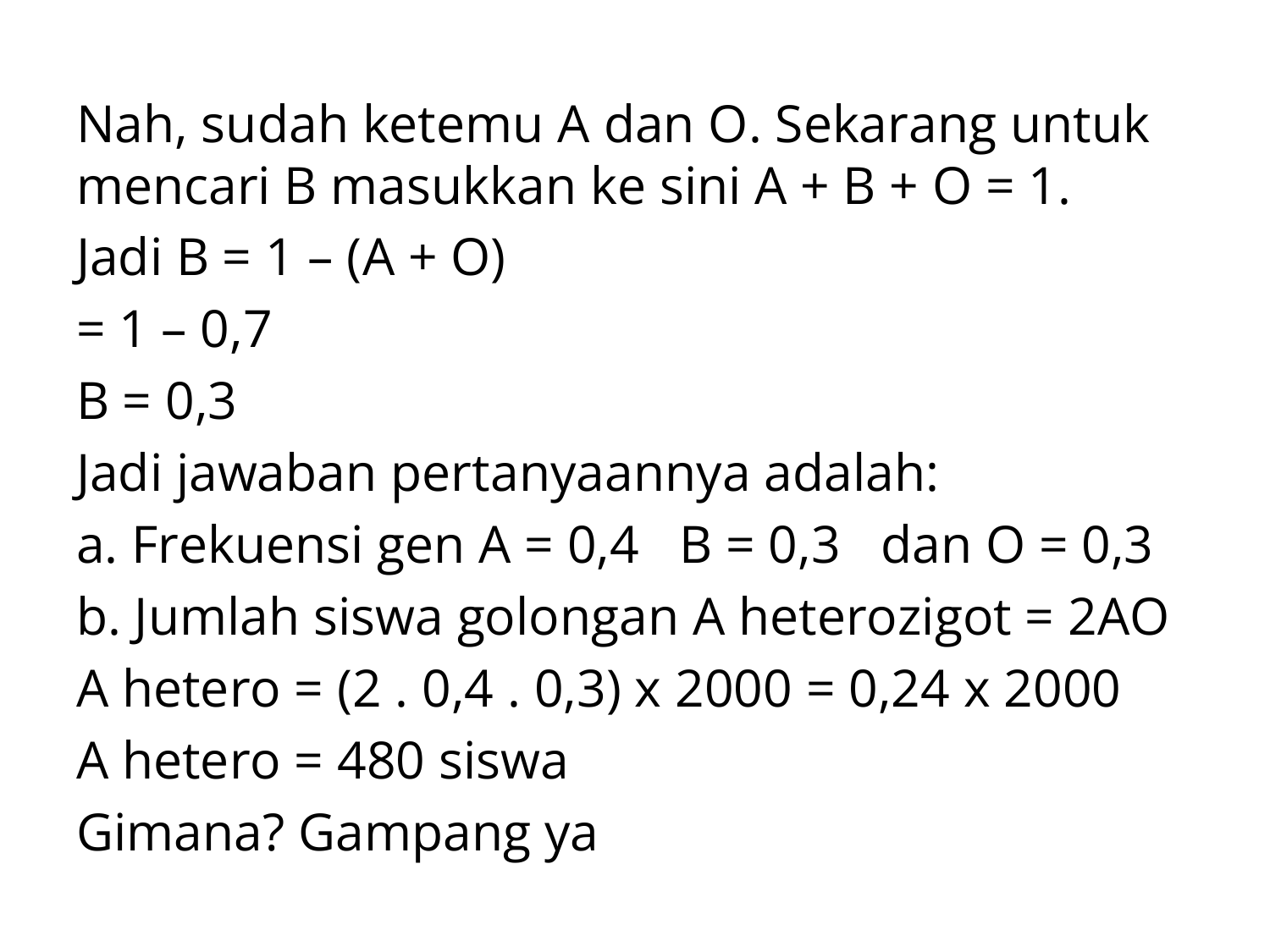

Nah, sudah ketemu A dan O. Sekarang untuk mencari B masukkan ke sini A + B + O = 1.
Jadi B = 1 – (A + O)
= 1 – 0,7
B = 0,3
Jadi jawaban pertanyaannya adalah:
a. Frekuensi gen A = 0,4   B = 0,3   dan O = 0,3
b. Jumlah siswa golongan A heterozigot = 2AO
A hetero = (2 . 0,4 . 0,3) x 2000 = 0,24 x 2000
A hetero = 480 siswa
Gimana? Gampang ya